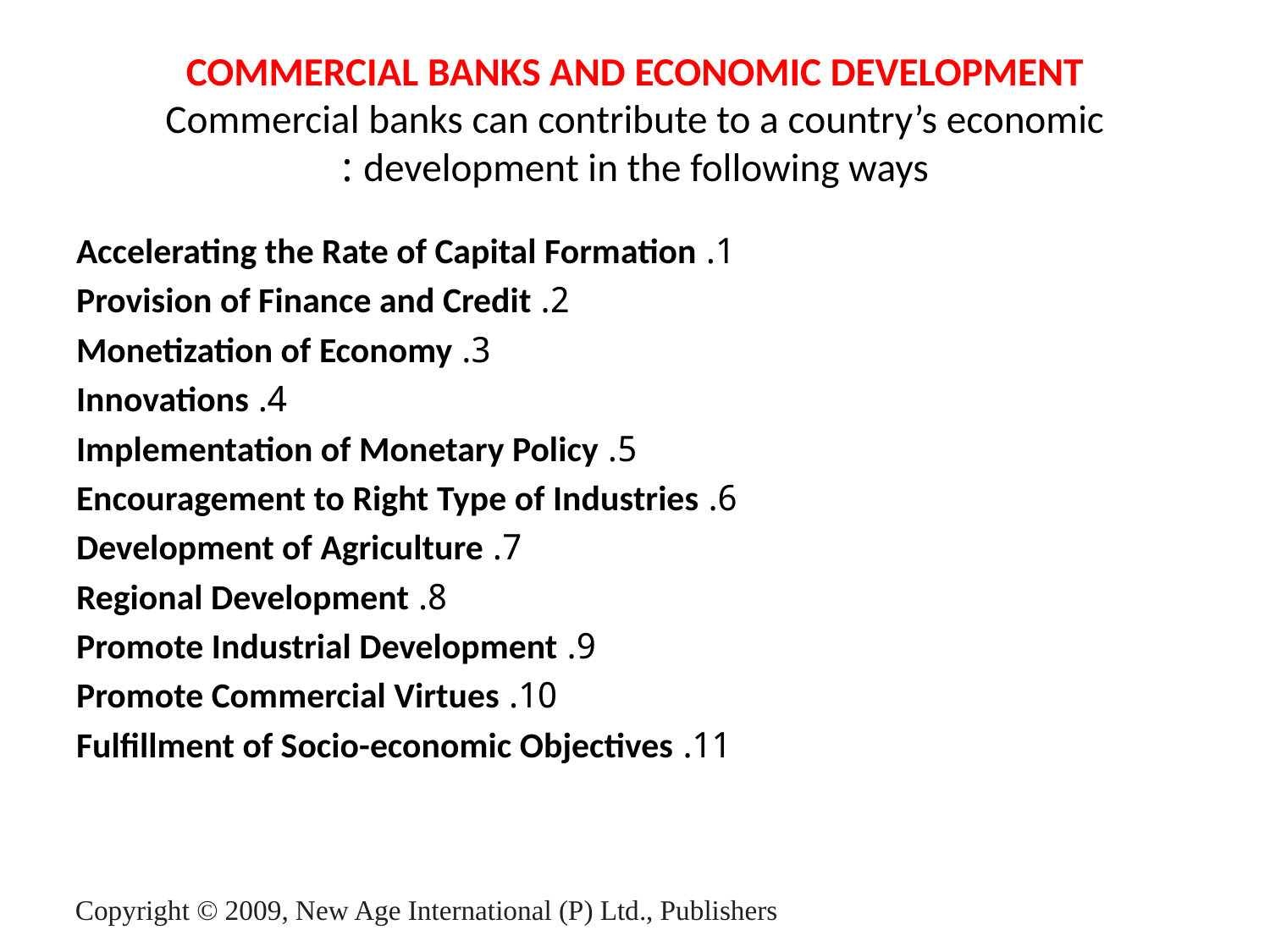

# COMMERCIAL BANKS AND ECONOMIC DEVELOPMENT Commercial banks can contribute to a country’s economic development in the following ways :
1. Accelerating the Rate of Capital Formation
2. Provision of Finance and Credit
3. Monetization of Economy
4. Innovations
5. Implementation of Monetary Policy
6. Encouragement to Right Type of Industries
7. Development of Agriculture
8. Regional Development
9. Promote Industrial Development
10. Promote Commercial Virtues
11. Fulfillment of Socio-economic Objectives
Copyright © 2009, New Age International (P) Ltd., Publishers